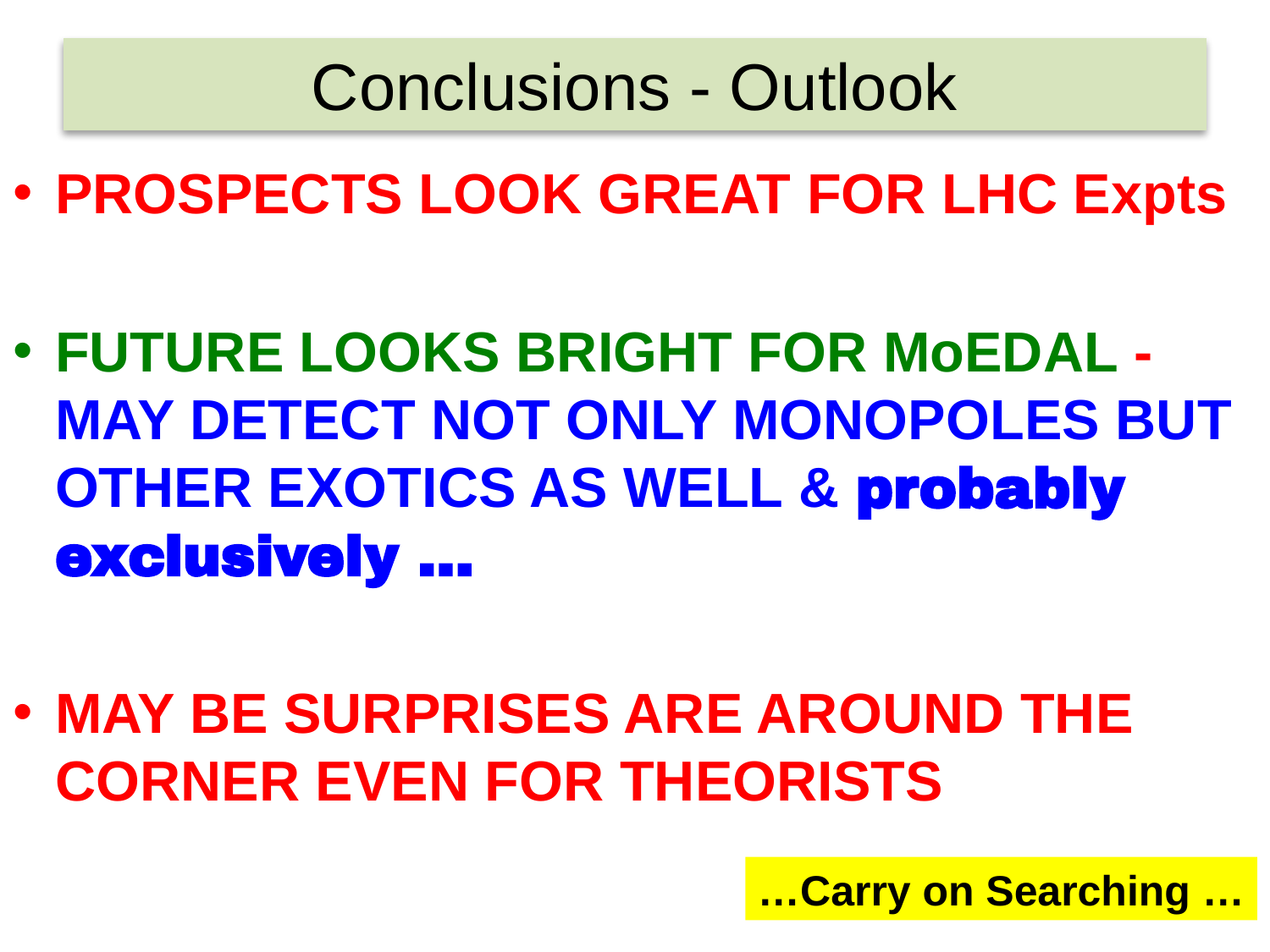

# Conclusions - Outlook
PROSPECTS LOOK GREAT FOR LHC Expts

FUTURE LOOKS BRIGHT FOR MoEDAL - MAY DETECT NOT ONLY MONOPOLES BUT OTHER EXOTICS AS WELL & probably exclusively …

MAY BE SURPRISES ARE AROUND THE CORNER EVEN FOR THEORISTS
…Carry on Searching …